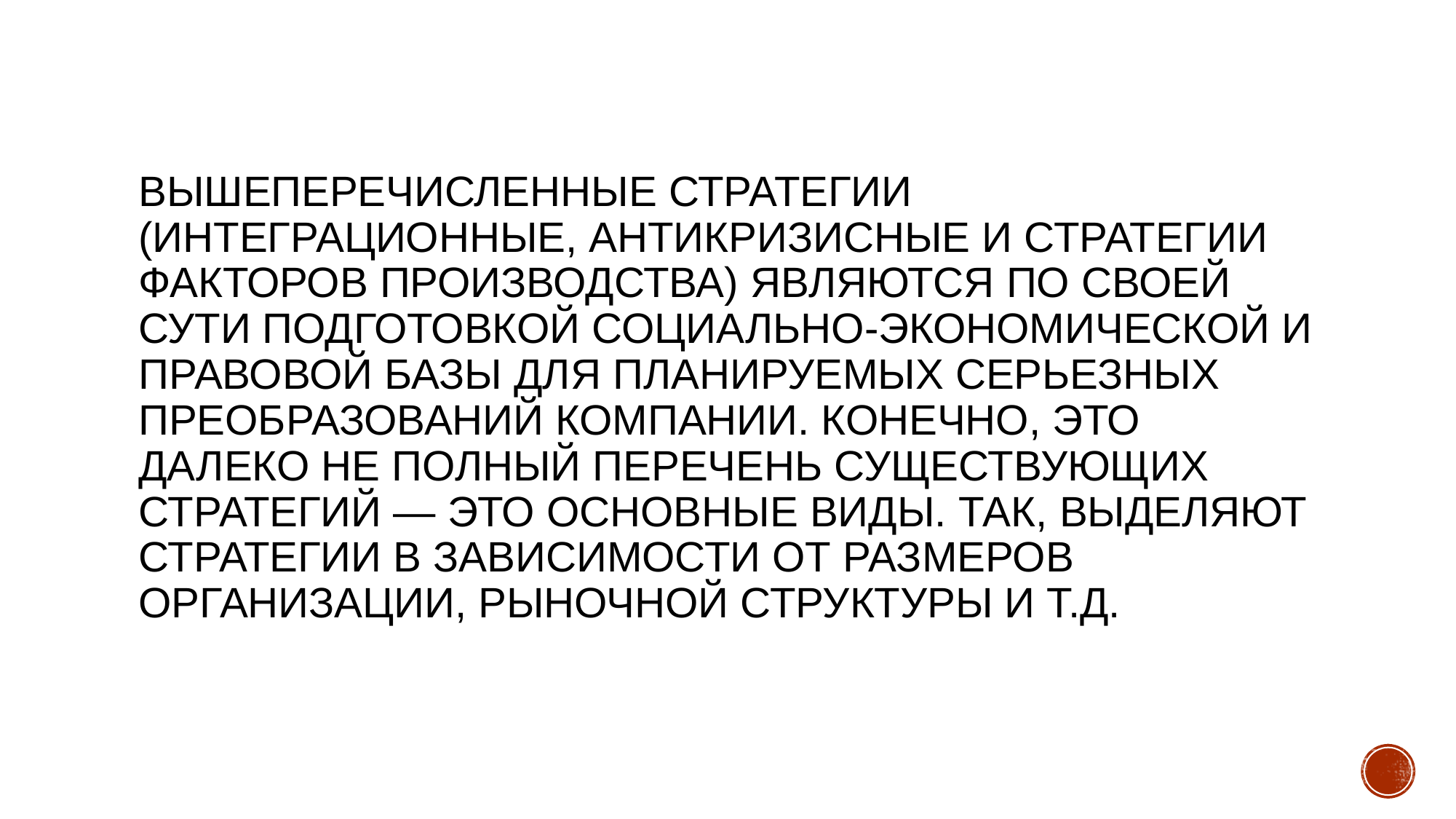

# Вышеперечисленные стратегии (интеграционные, антикризисные и стратегии факторов производства) являются по своей сути подготовкой социально-экономической и правовой базы для планируемых серьезных преобразований компании. Конечно, это далеко не полный перечень существующих стратегий — это основные виды. Так, выделяют стратегии в зависимости от размеров организации, рыночной структуры и т.д.